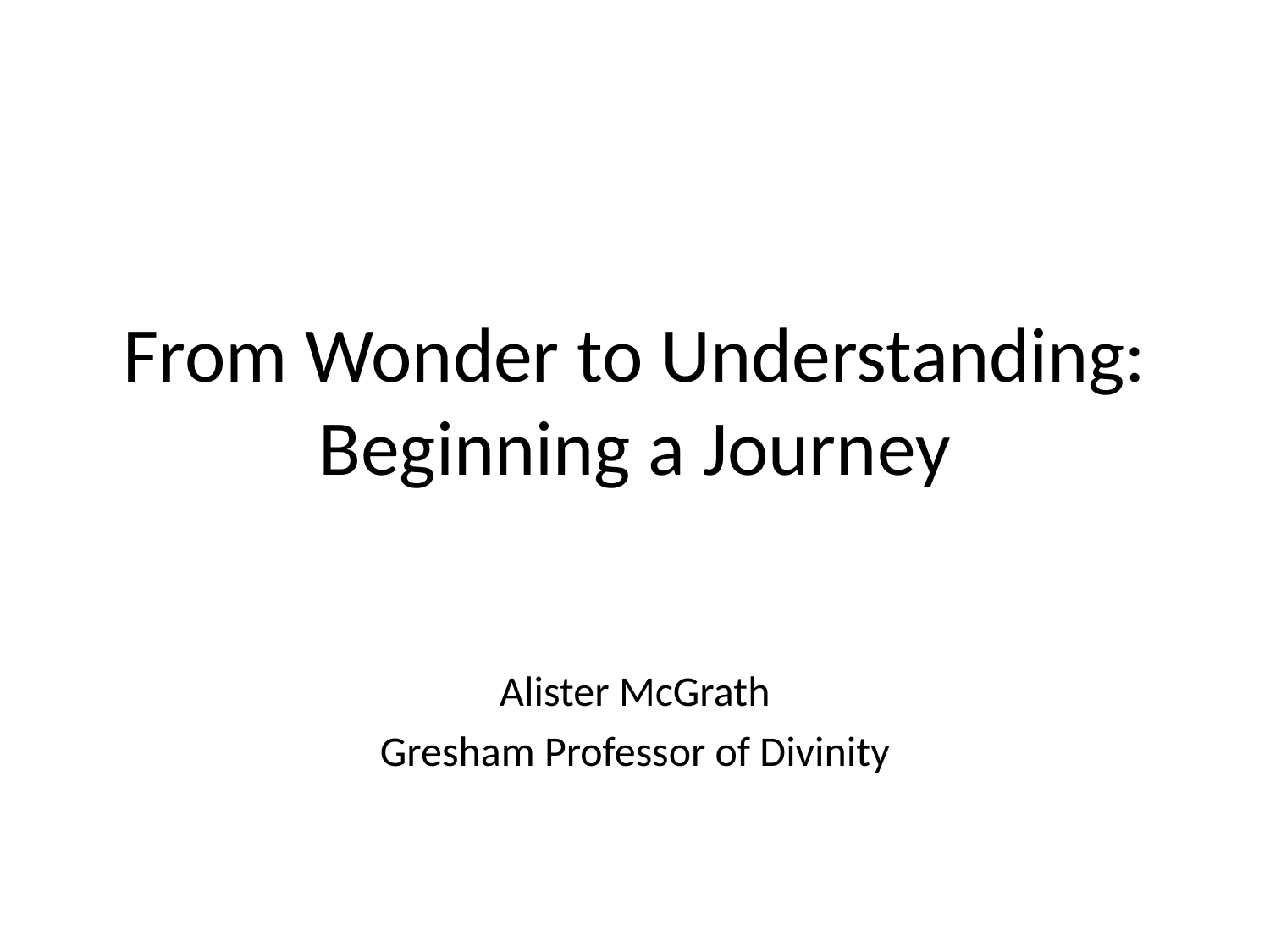

# From Wonder to Understanding: Beginning a Journey

Alister McGrath
Gresham Professor of Divinity